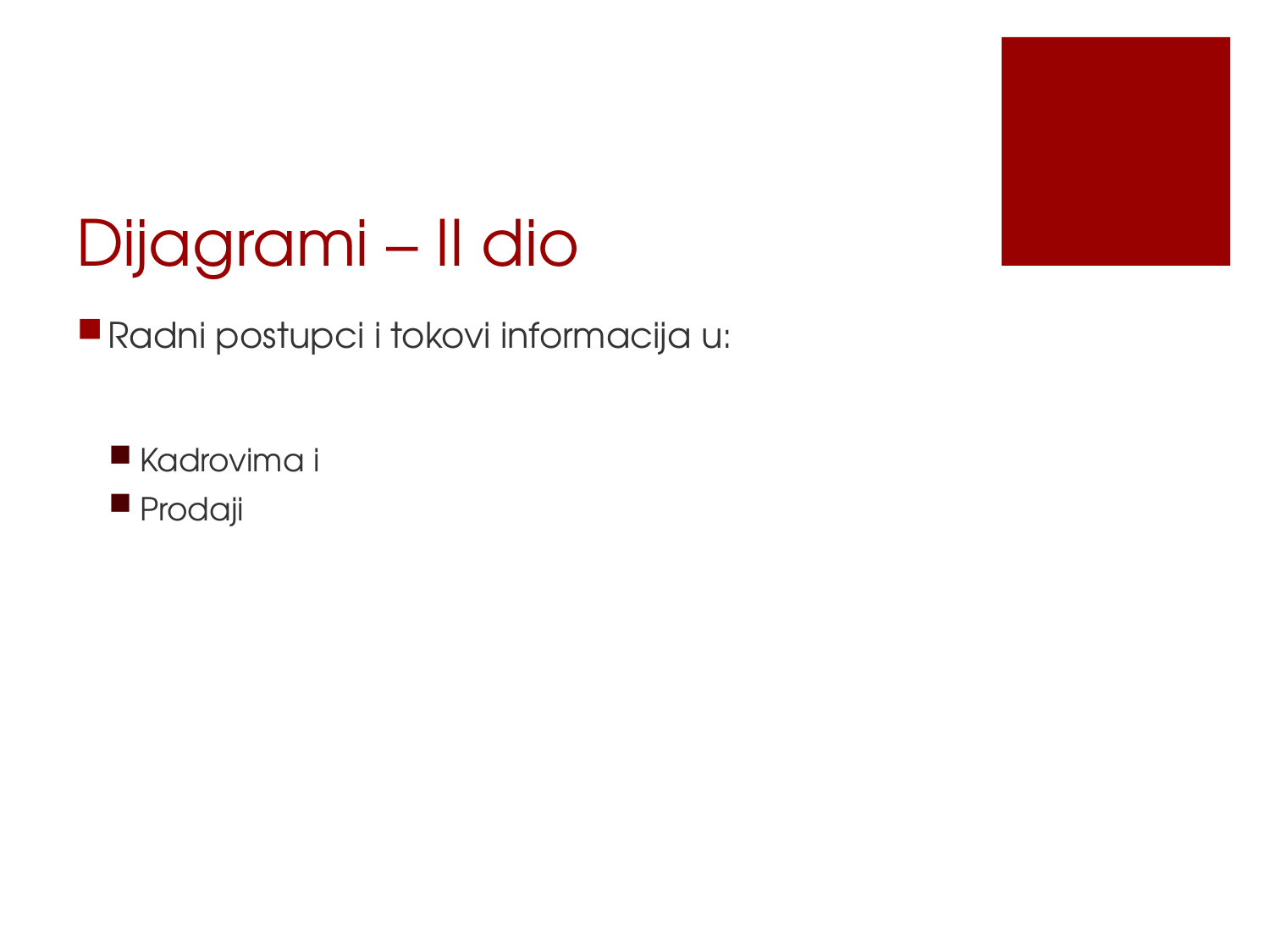

# Dijagrami – II dio
Radni postupci i tokovi informacija u:

Kadrovima i
Prodaji